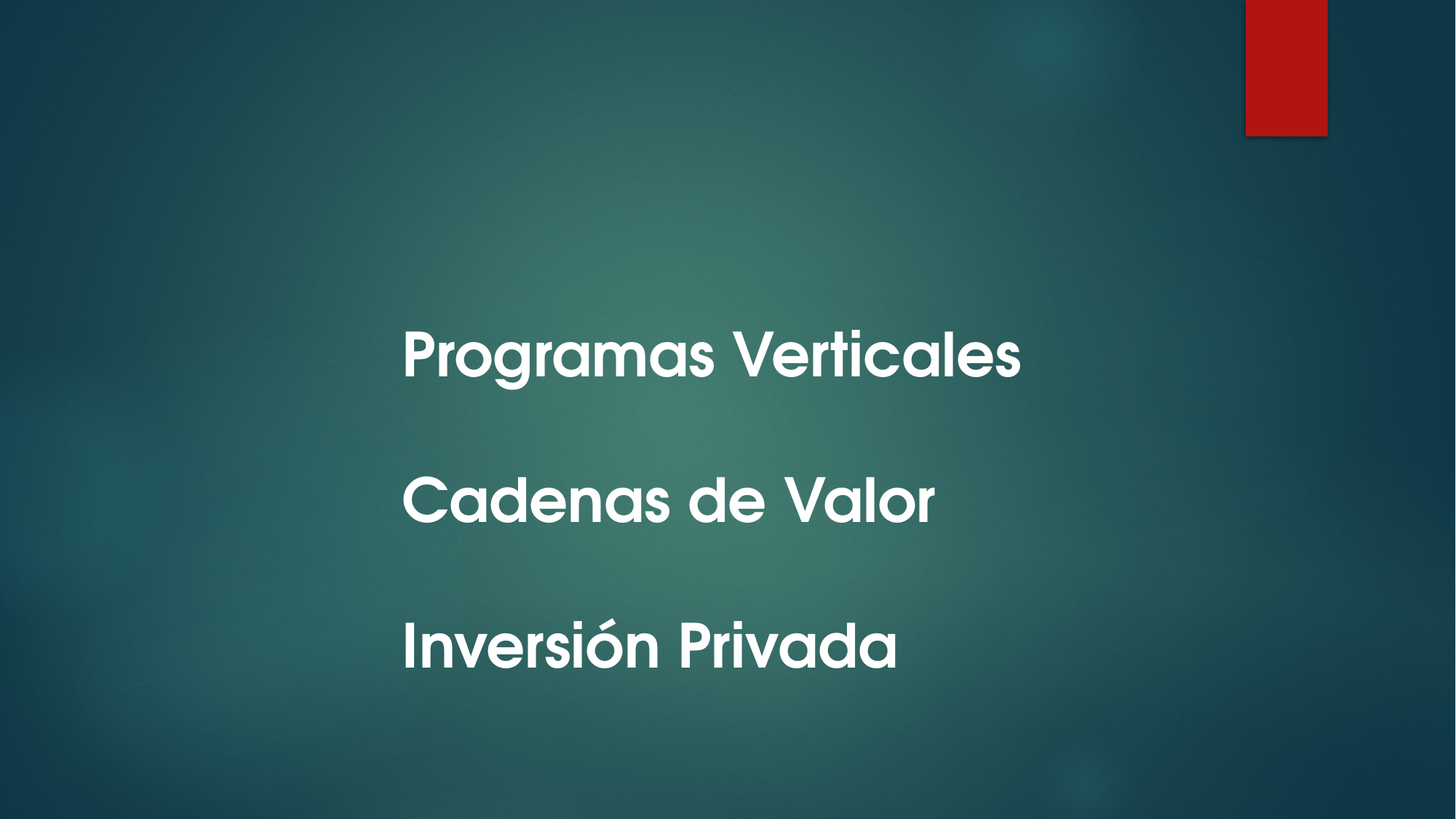

Programas Verticales

Cadenas de Valor

Inversión Privada